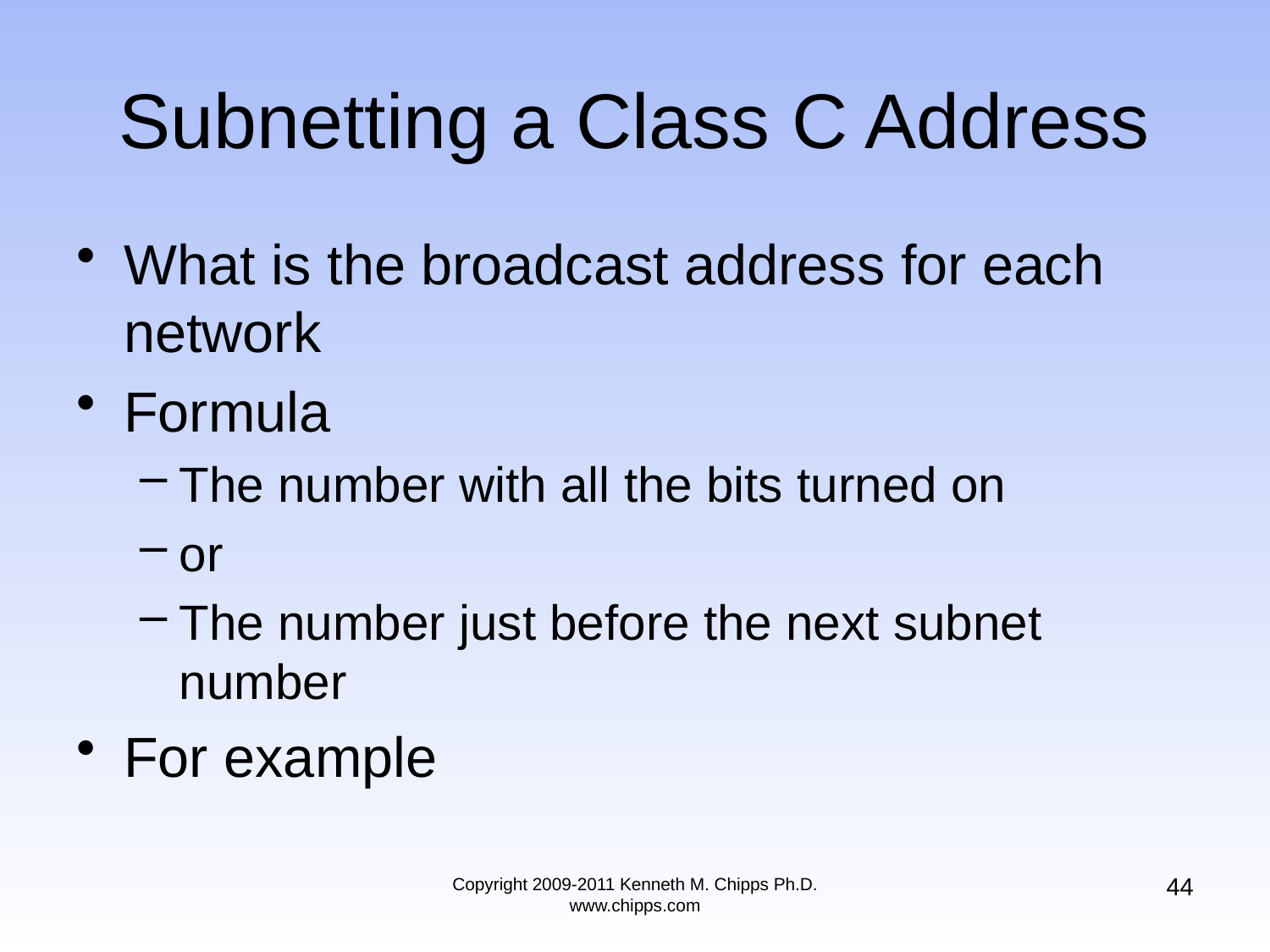

# Subnetting a Class C Address
What is the broadcast address for each network
Formula
The number with all the bits turned on
or
The number just before the next subnet number
For example
44
Copyright 2009-2011 Kenneth M. Chipps Ph.D. www.chipps.com